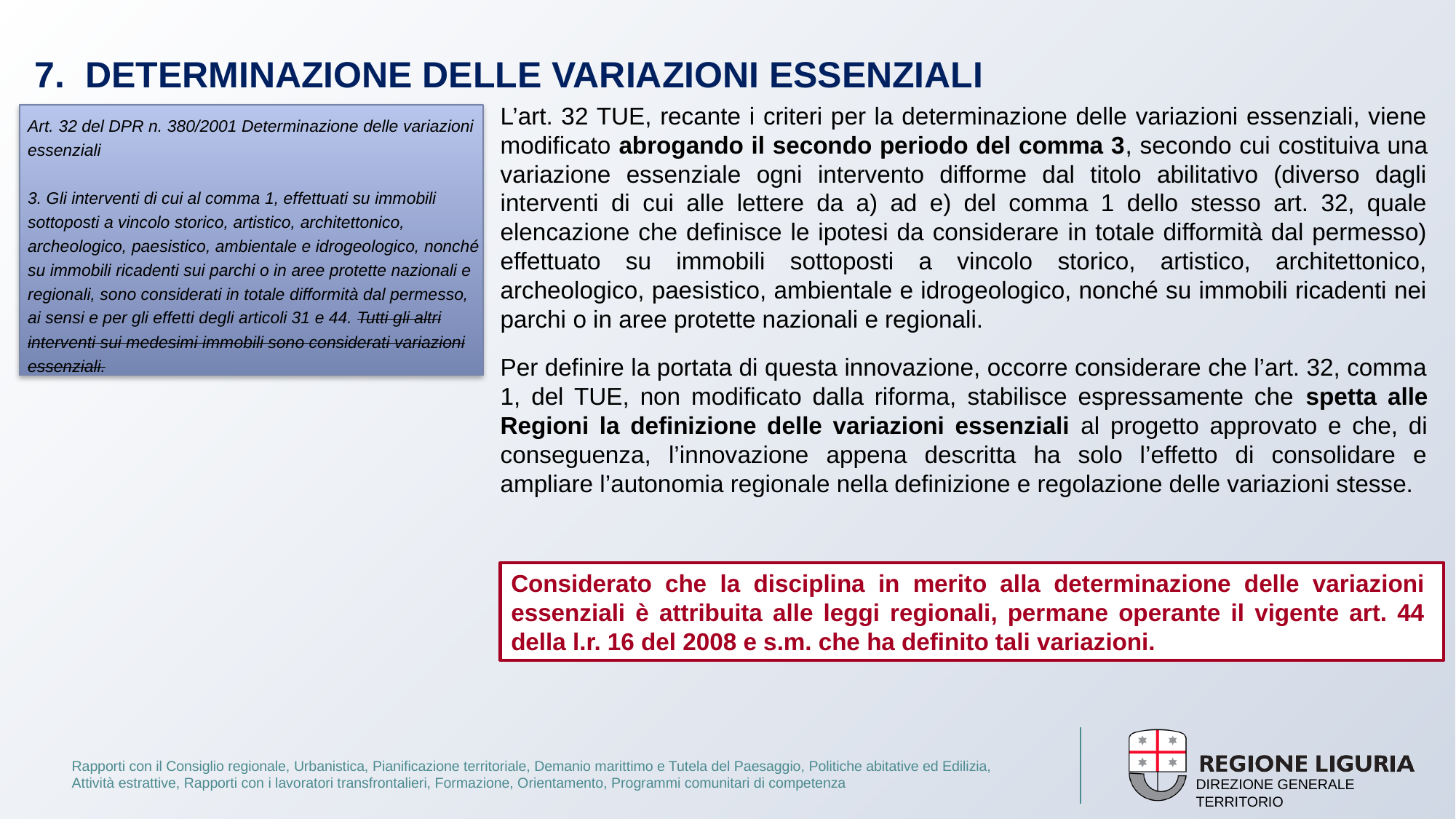

# 7.  DETERMINAZIONE DELLE VARIAZIONI ESSENZIALI
Art. 32 del DPR n. 380/2001 Determinazione delle variazioni essenziali

3. Gli interventi di cui al comma 1, effettuati su immobili sottoposti a vincolo storico, artistico, architettonico, archeologico, paesistico, ambientale e idrogeologico, nonché su immobili ricadenti sui parchi o in aree protette nazionali e regionali, sono considerati in totale difformità dal permesso, ai sensi e per gli effetti degli articoli 31 e 44. Tutti gli altri interventi sui medesimi immobili sono considerati variazioni essenziali.
L’art. 32 TUE, recante i criteri per la determinazione delle variazioni essenziali, viene modificato abrogando il secondo periodo del comma 3, secondo cui costituiva una variazione essenziale ogni intervento difforme dal titolo abilitativo (diverso dagli interventi di cui alle lettere da a) ad e) del comma 1 dello stesso art. 32, quale elencazione che definisce le ipotesi da considerare in totale difformità dal permesso) effettuato su immobili sottoposti a vincolo storico, artistico, architettonico, archeologico, paesistico, ambientale e idrogeologico, nonché su immobili ricadenti nei parchi o in aree protette nazionali e regionali.
Per definire la portata di questa innovazione, occorre considerare che l’art. 32, comma 1, del TUE, non modificato dalla riforma, stabilisce espressamente che spetta alle Regioni la definizione delle variazioni essenziali al progetto approvato e che, di conseguenza, l’innovazione appena descritta ha solo l’effetto di consolidare e ampliare l’autonomia regionale nella definizione e regolazione delle variazioni stesse.

Considerato che la disciplina in merito alla determinazione delle variazioni essenziali è attribuita alle leggi regionali, permane operante il vigente art. 44 della l.r. 16 del 2008 e s.m. che ha definito tali variazioni.